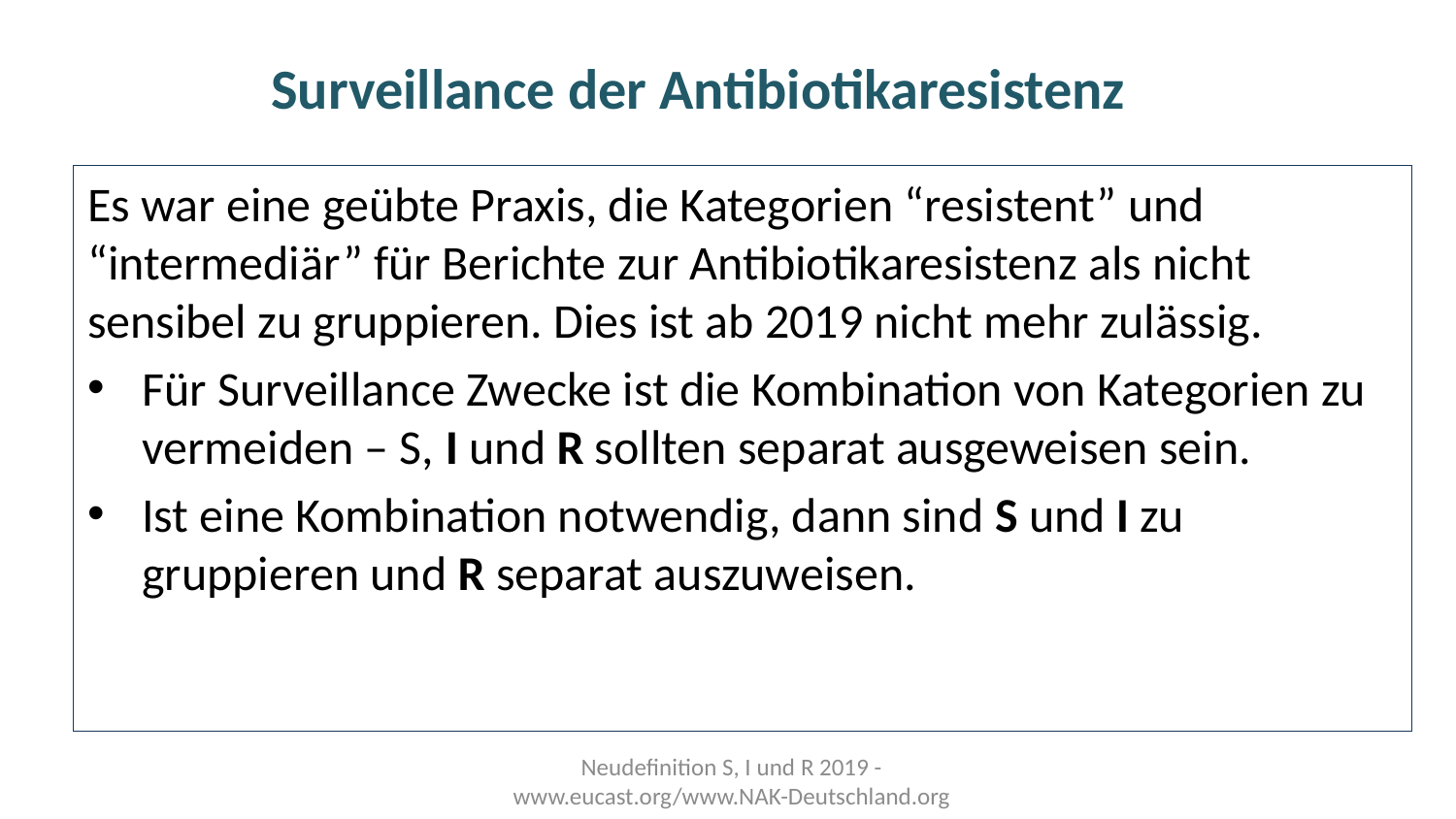

# Surveillance der Antibiotikaresistenz
Es war eine geübte Praxis, die Kategorien “resistent” und “intermediär” für Berichte zur Antibiotikaresistenz als nicht sensibel zu gruppieren. Dies ist ab 2019 nicht mehr zulässig.
Für Surveillance Zwecke ist die Kombination von Kategorien zu vermeiden – S, I und R sollten separat ausgeweisen sein.
Ist eine Kombination notwendig, dann sind S und I zu gruppieren und R separat auszuweisen.
Neudefinition S, I und R 2019 - www.eucast.org/www.NAK-Deutschland.org